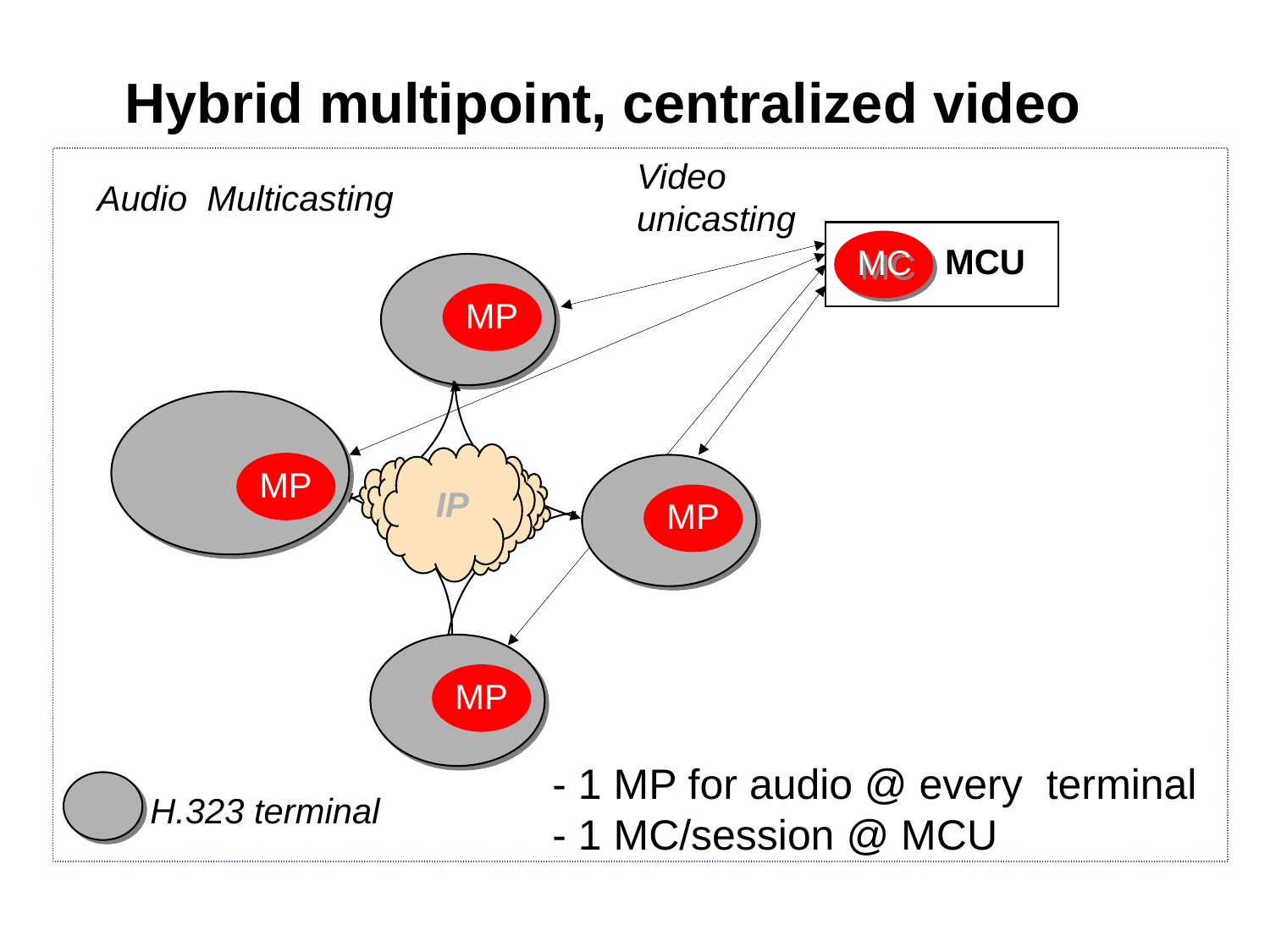

# Hybrid multipoint, centralized video

Video
unicasting
Audio  Multicasting

MCU

MC

MP

MP

IP

MP

MP
- 1 MP for audio @ every  terminal
- 1 MC/session @ MCU

H.323 terminal